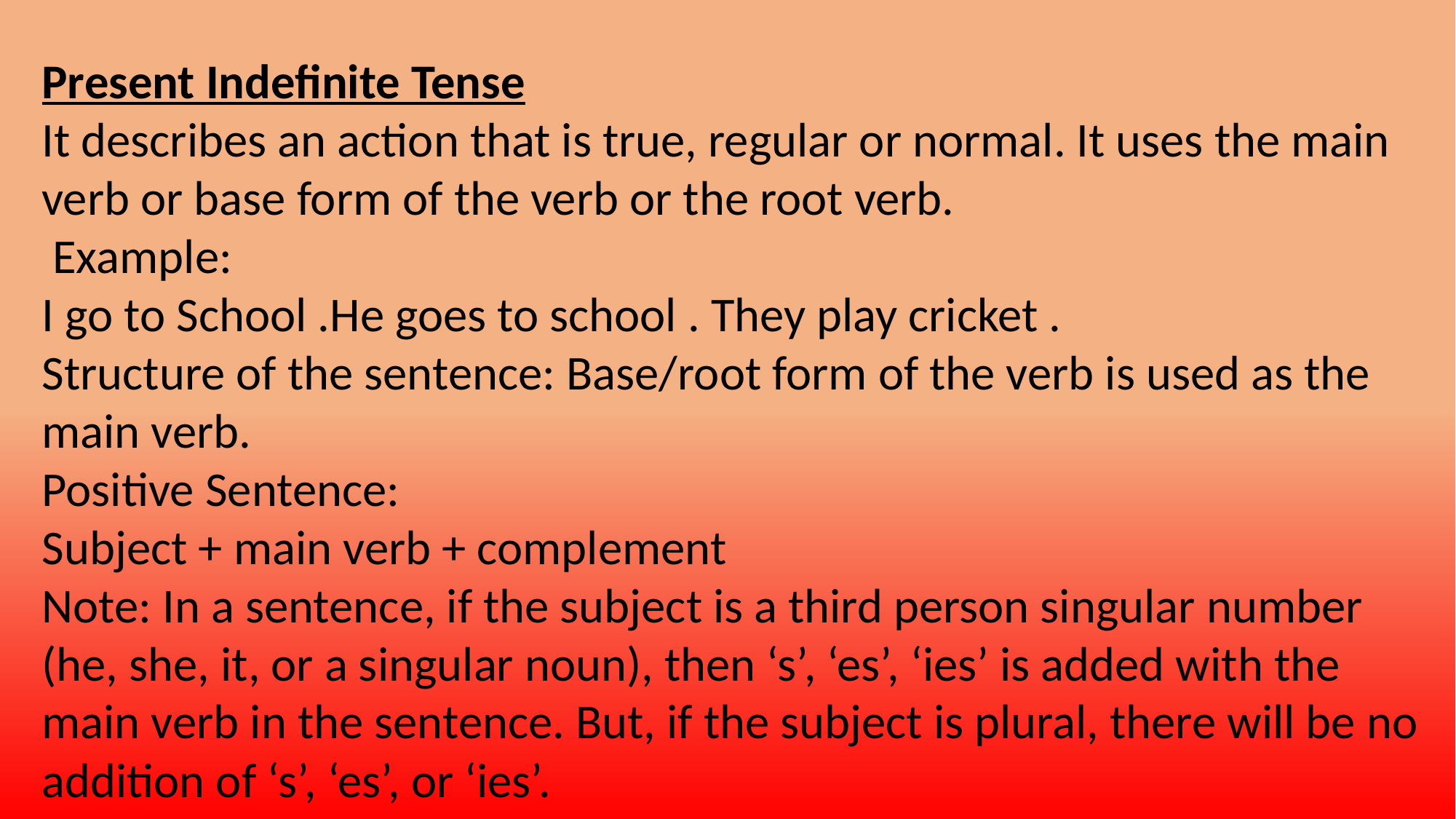

Present Indefinite Tense
It describes an action that is true, regular or normal. It uses the main verb or base form of the verb or the root verb.
 Example:
I go to School .He goes to school . They play cricket .
Structure of the sentence: Base/root form of the verb is used as the main verb.
Positive Sentence:
Subject + main verb + complement
Note: In a sentence, if the subject is a third person singular number (he, she, it, or a singular noun), then ‘s’, ‘es’, ‘ies’ is added with the main verb in the sentence. But, if the subject is plural, there will be no addition of ‘s’, ‘es’, or ‘ies’.